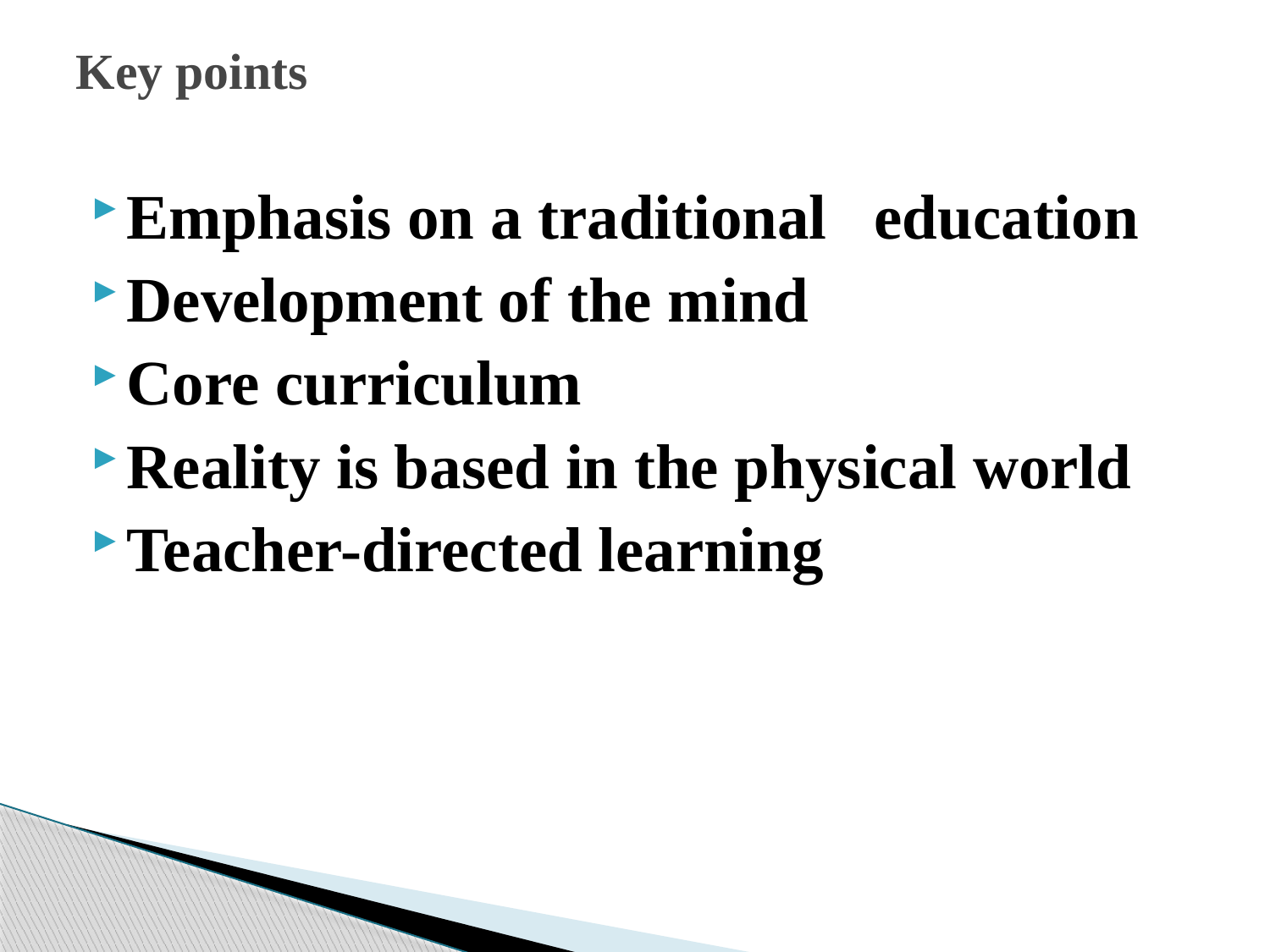

# Key points
Emphasis on a traditional   education
Development of the mind
Core curriculum
Reality is based in the physical world
Teacher-directed learning